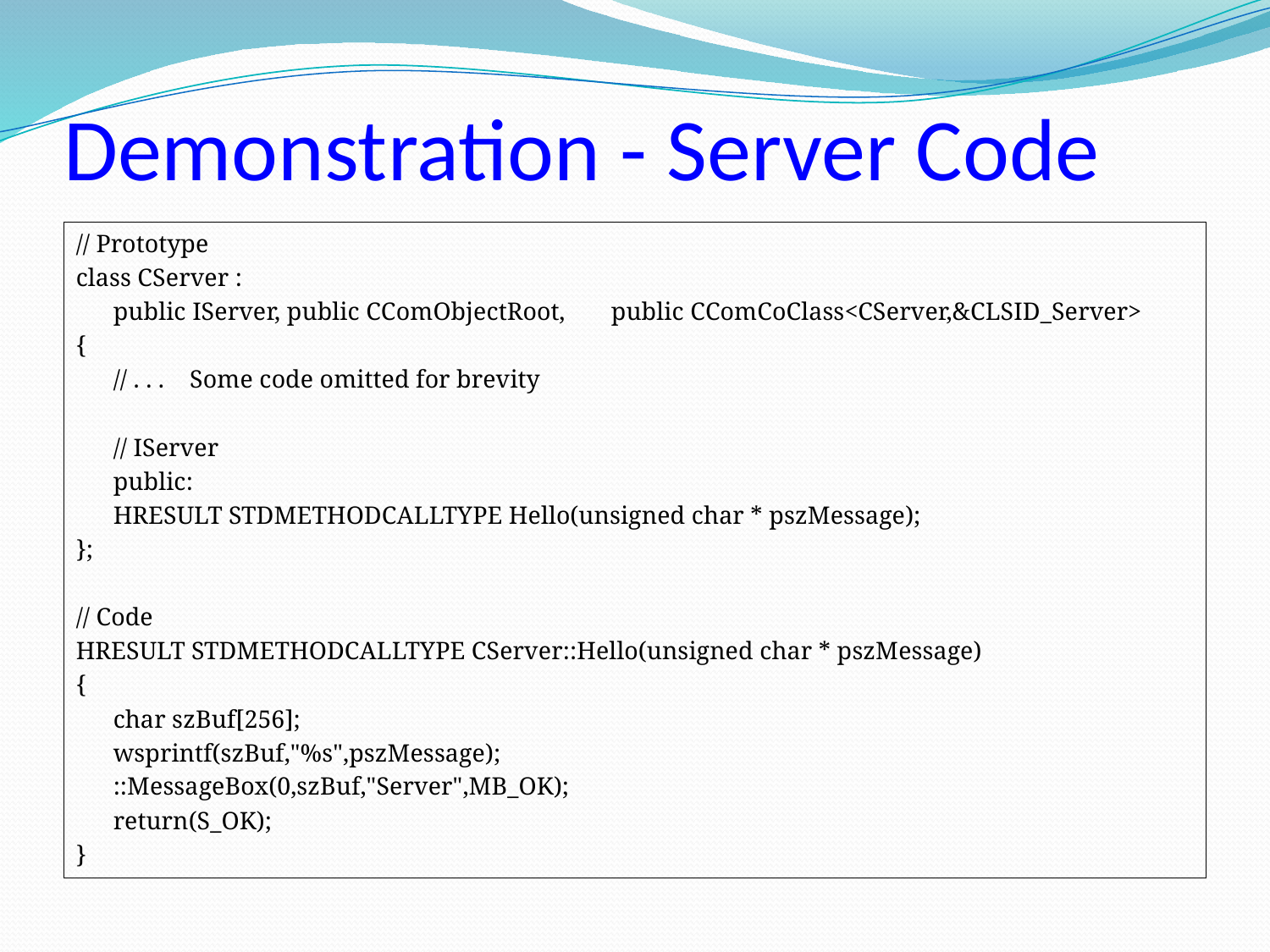

# Demonstration - Server Code
// Prototype
class CServer :
	public IServer, public CComObjectRoot,	public CComCoClass<CServer,&CLSID_Server>
{
	// . . .    Some code omitted for brevity

	// IServer
	public:
	HRESULT STDMETHODCALLTYPE Hello(unsigned char * pszMessage);
};

// Code
HRESULT STDMETHODCALLTYPE CServer::Hello(unsigned char * pszMessage)
{
	char szBuf[256];
	wsprintf(szBuf,"%s",pszMessage);
	::MessageBox(0,szBuf,"Server",MB_OK);
	return(S_OK);
}